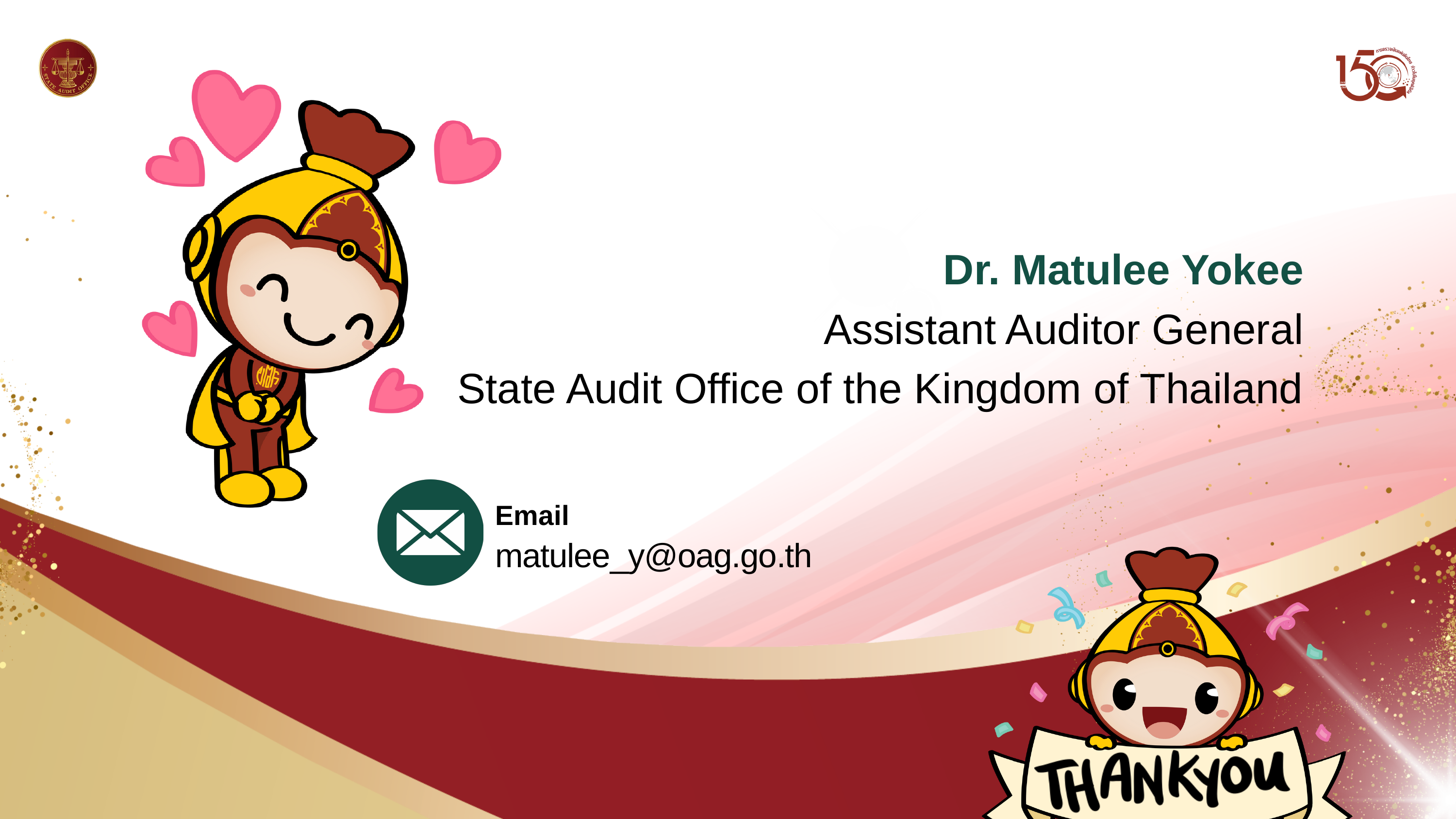

Dr. Matulee Yokee
Assistant Auditor General
State Audit Office of the Kingdom of Thailand

Email
matulee_y@oag.go.th